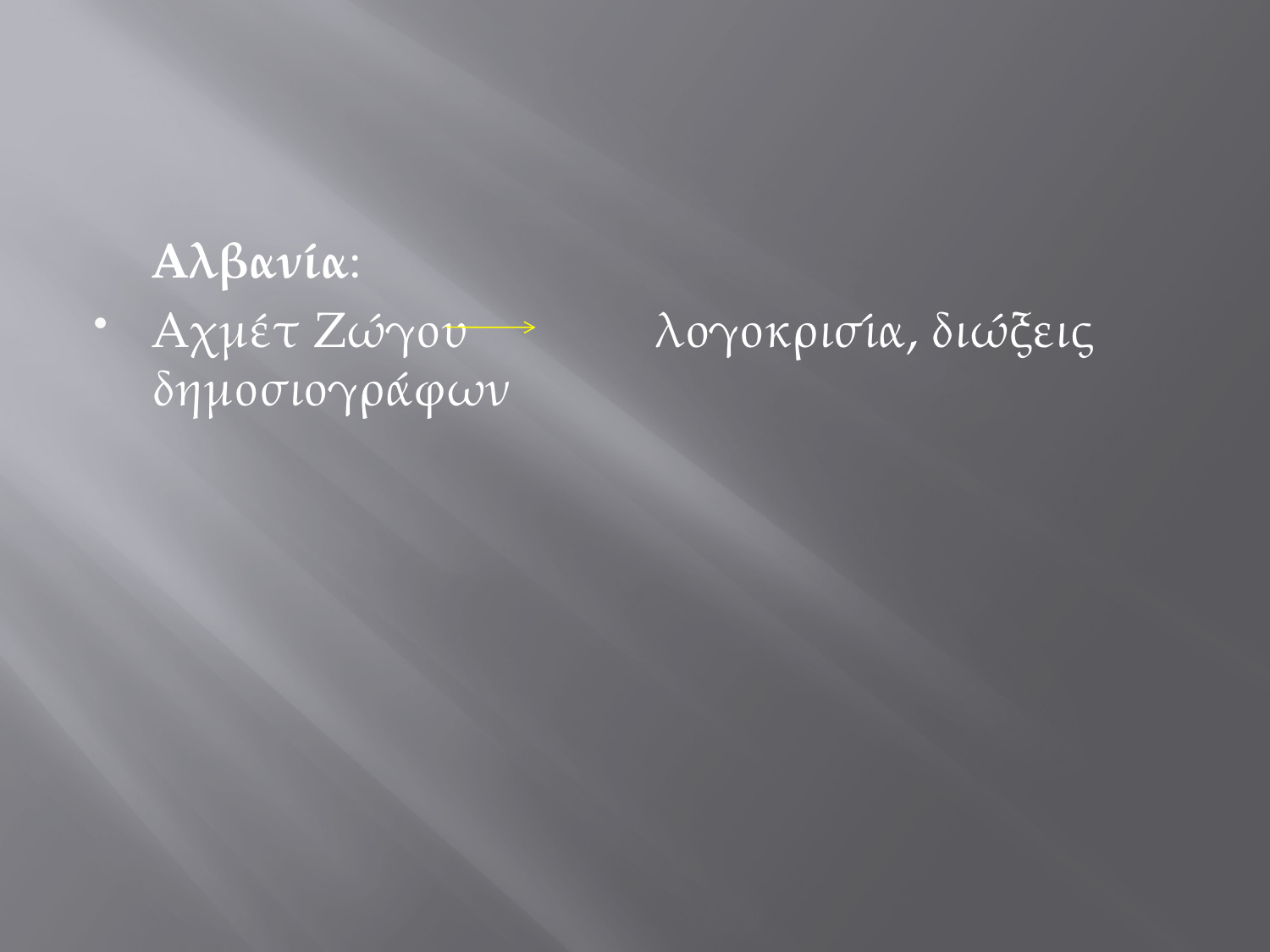

#
	Αλβανία:
Αχμέτ Ζώγου 	          λογοκρισία, διώξεις δημοσιογράφων